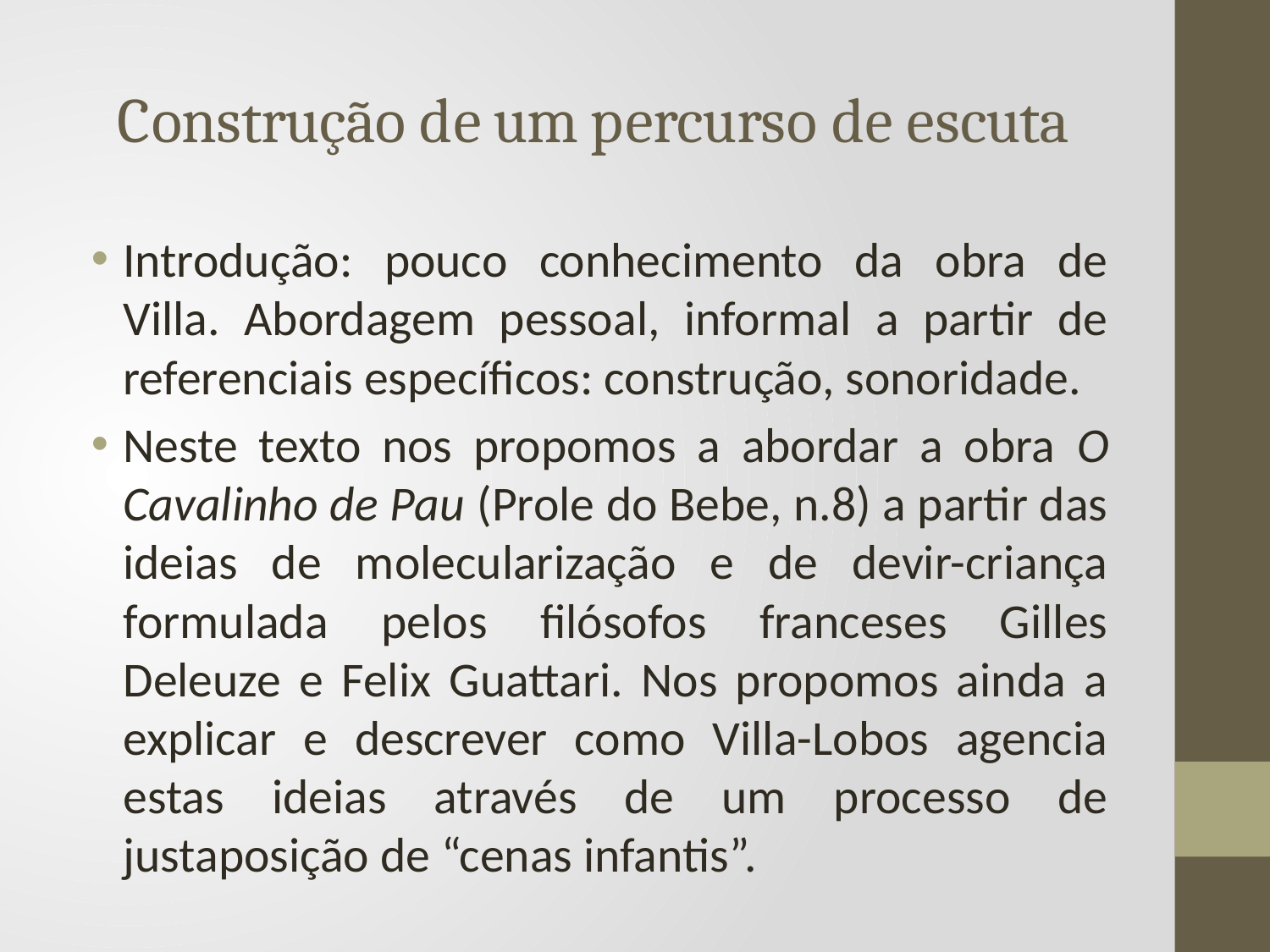

# Construção de um percurso de escuta
Introdução: pouco conhecimento da obra de Villa. Abordagem pessoal, informal a partir de referenciais específicos: construção, sonoridade.
Neste texto nos propomos a abordar a obra O Cavalinho de Pau (Prole do Bebe, n.8) a partir das ideias de molecularização e de devir-criança formulada pelos filósofos franceses Gilles Deleuze e Felix Guattari. Nos propomos ainda a explicar e descrever como Villa-Lobos agencia estas ideias através de um processo de justaposição de “cenas infantis”.